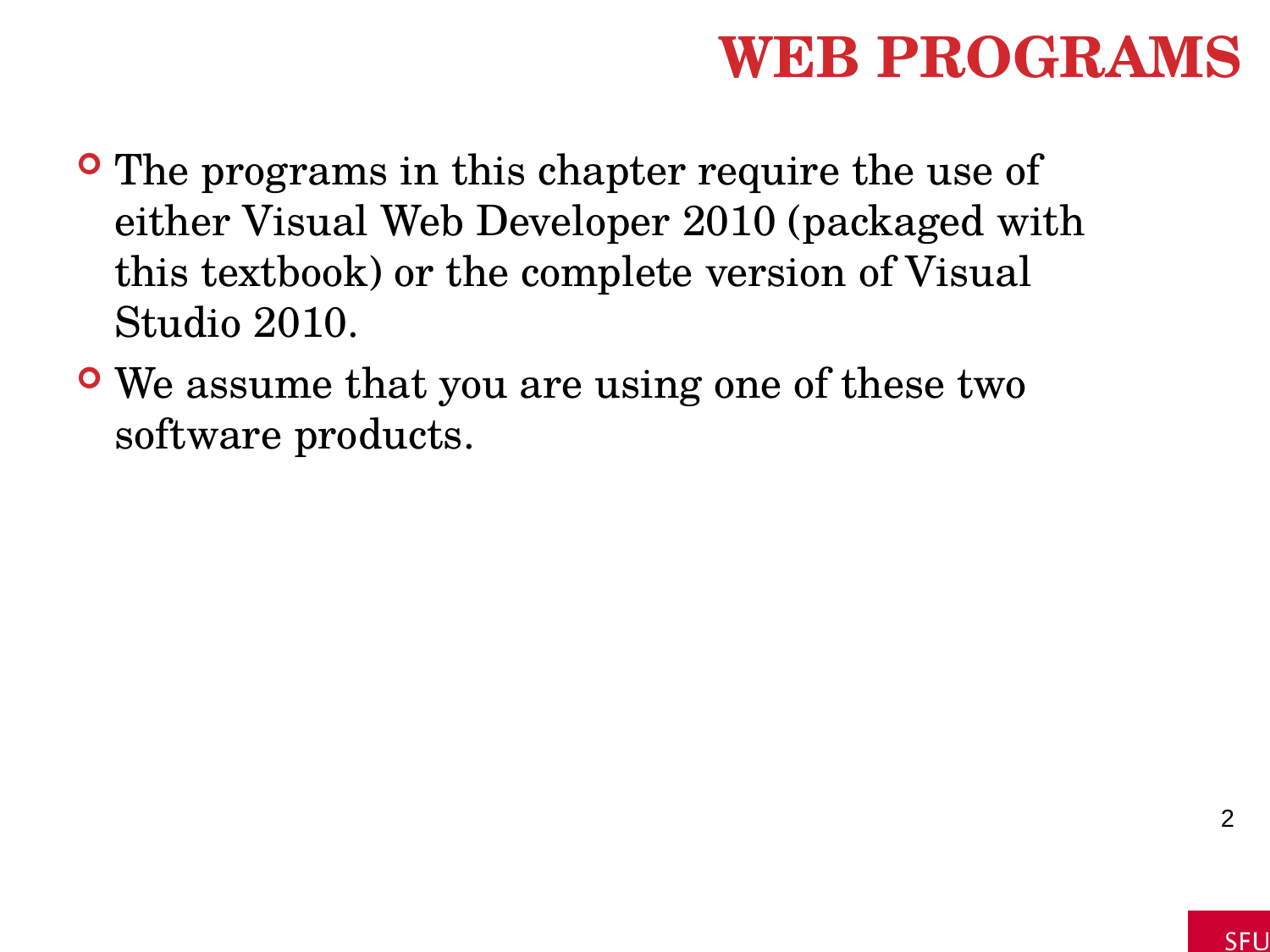

# Web Programs
The programs in this chapter require the use of either Visual Web Developer 2010 (packaged with this textbook) or the complete version of Visual Studio 2010.
We assume that you are using one of these two software products.

2